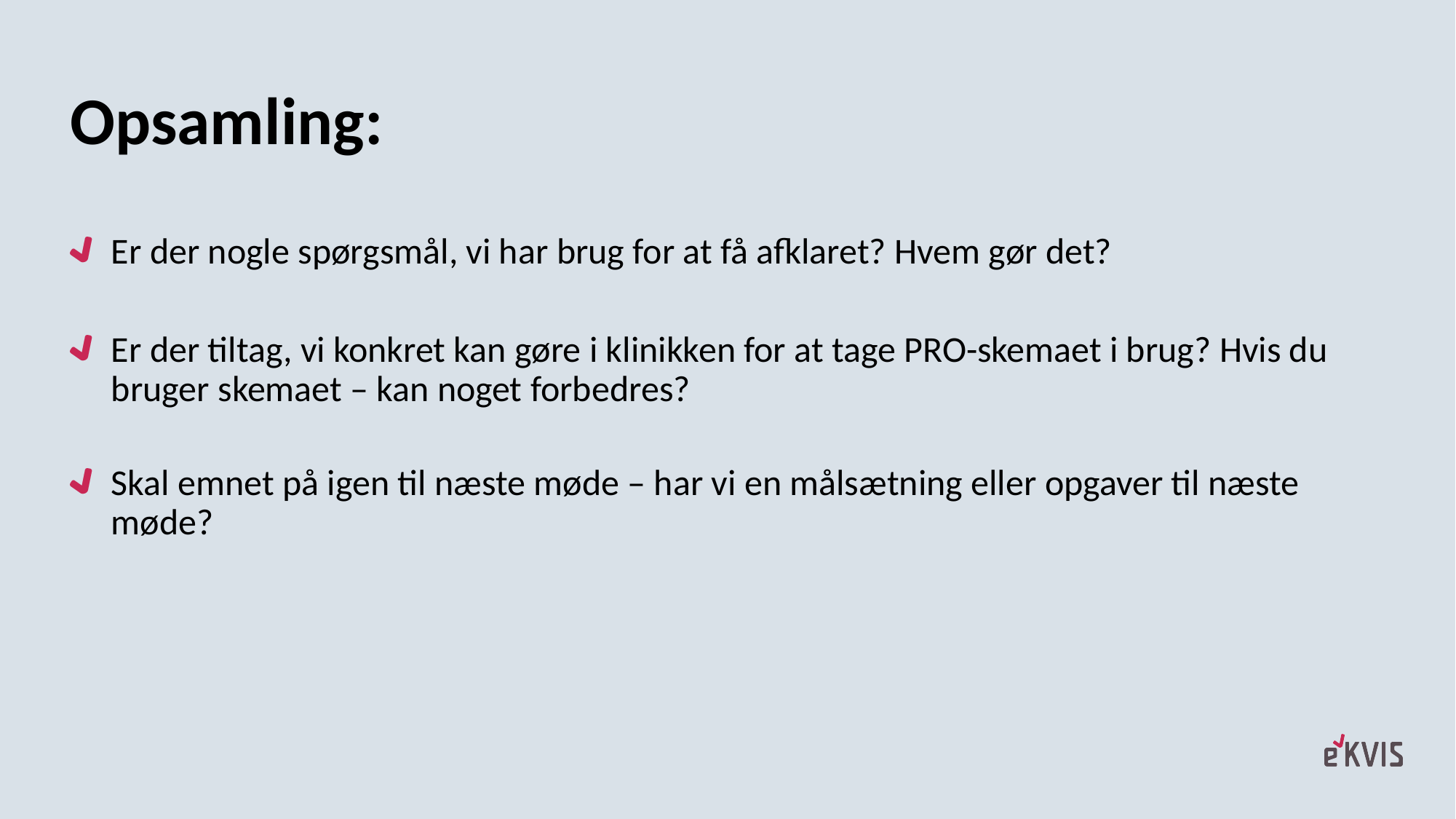

# Opsamling:
Er der nogle spørgsmål, vi har brug for at få afklaret? Hvem gør det?
Er der tiltag, vi konkret kan gøre i klinikken for at tage PRO-skemaet i brug? Hvis du bruger skemaet – kan noget forbedres?
Skal emnet på igen til næste møde – har vi en målsætning eller opgaver til næste møde?